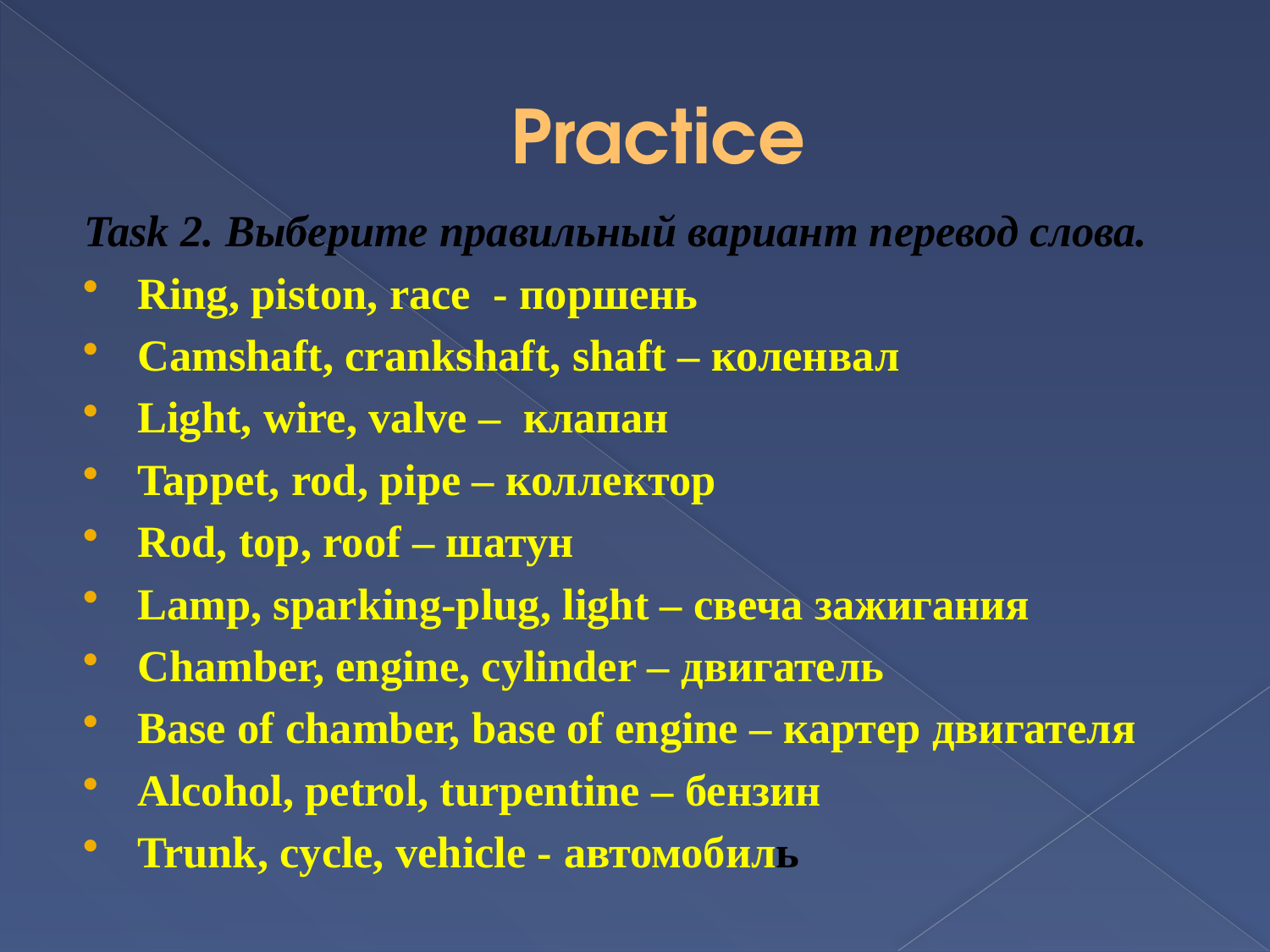

# Practice
Task 2. Выберите правильный вариант перевод слова.
Ring, piston, race  - поршень
Camshaft, crankshaft, shaft – коленвал
Light, wire, valve –  клапан
Tappet, rod, pipe – коллектор
Rod, top, roof – шатун
Lamp, sparking-plug, light – свеча зажигания
Chamber, engine, cylinder – двигатель
Base of chamber, base of engine – картер двигателя
Alcohol, petrol, turpentine – бензин
Trunk, cycle, vehicle - автомобиль